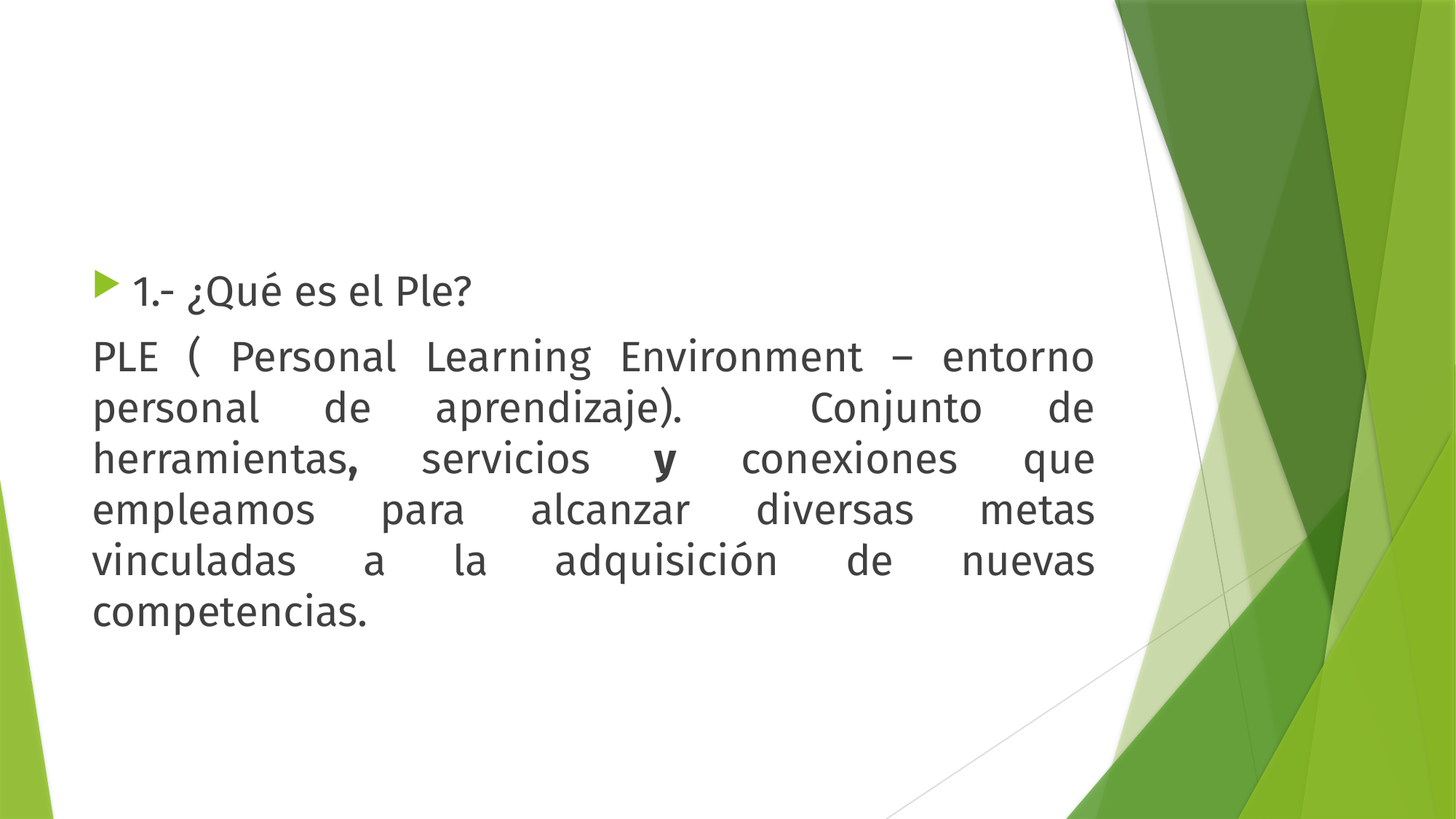

#
1.- ¿Qué es el Ple?
PLE ( Personal Learning Environment – entorno personal de aprendizaje).  Conjunto de herramientas, servicios y conexiones que empleamos para alcanzar diversas metas vinculadas a la adquisición de nuevas competencias.